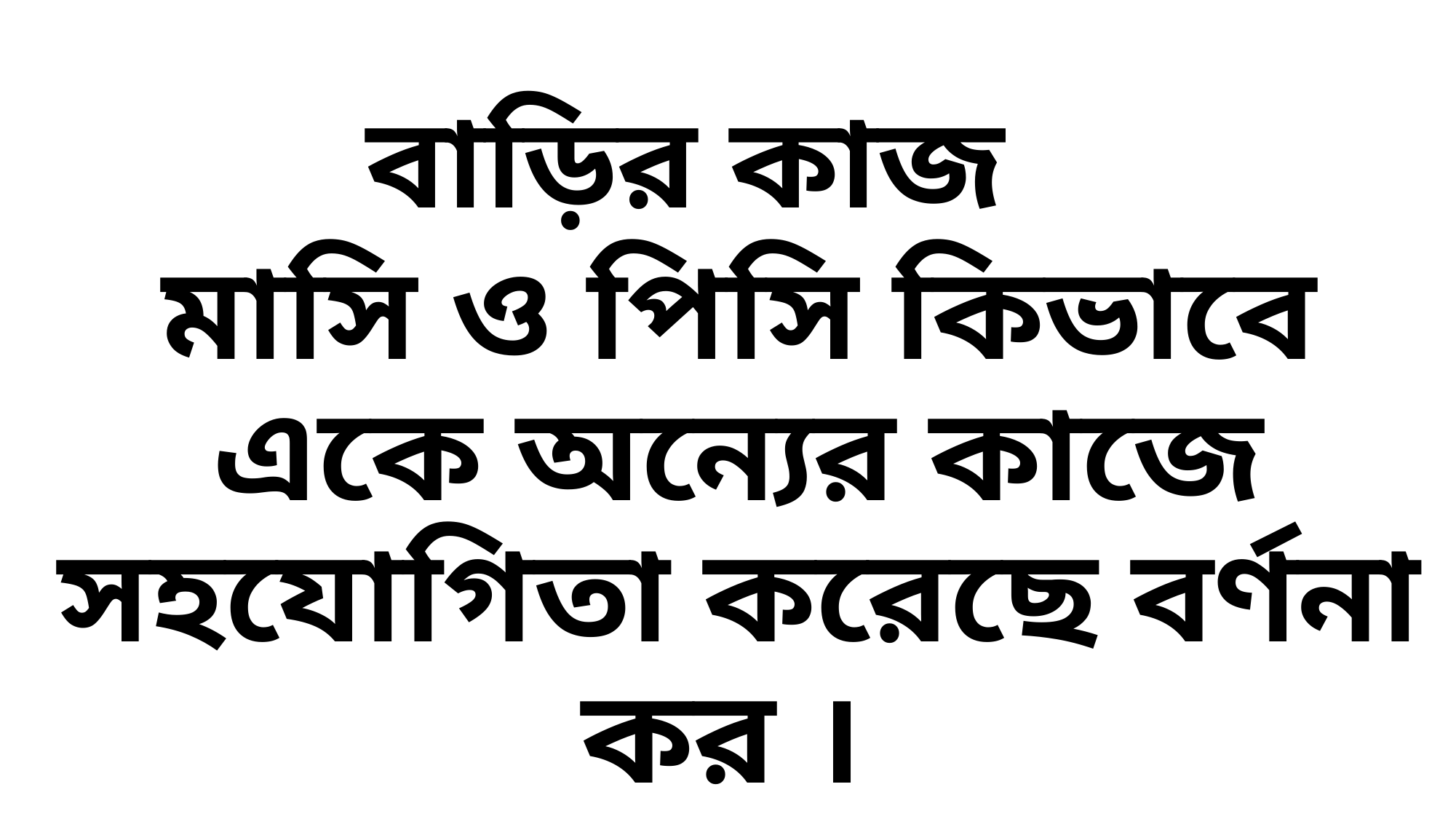

# বাড়ির কাজ
মাসি ও পিসি কিভাবে একে অন্যের কাজে সহযোগিতা করেছে বর্ণনা কর ।